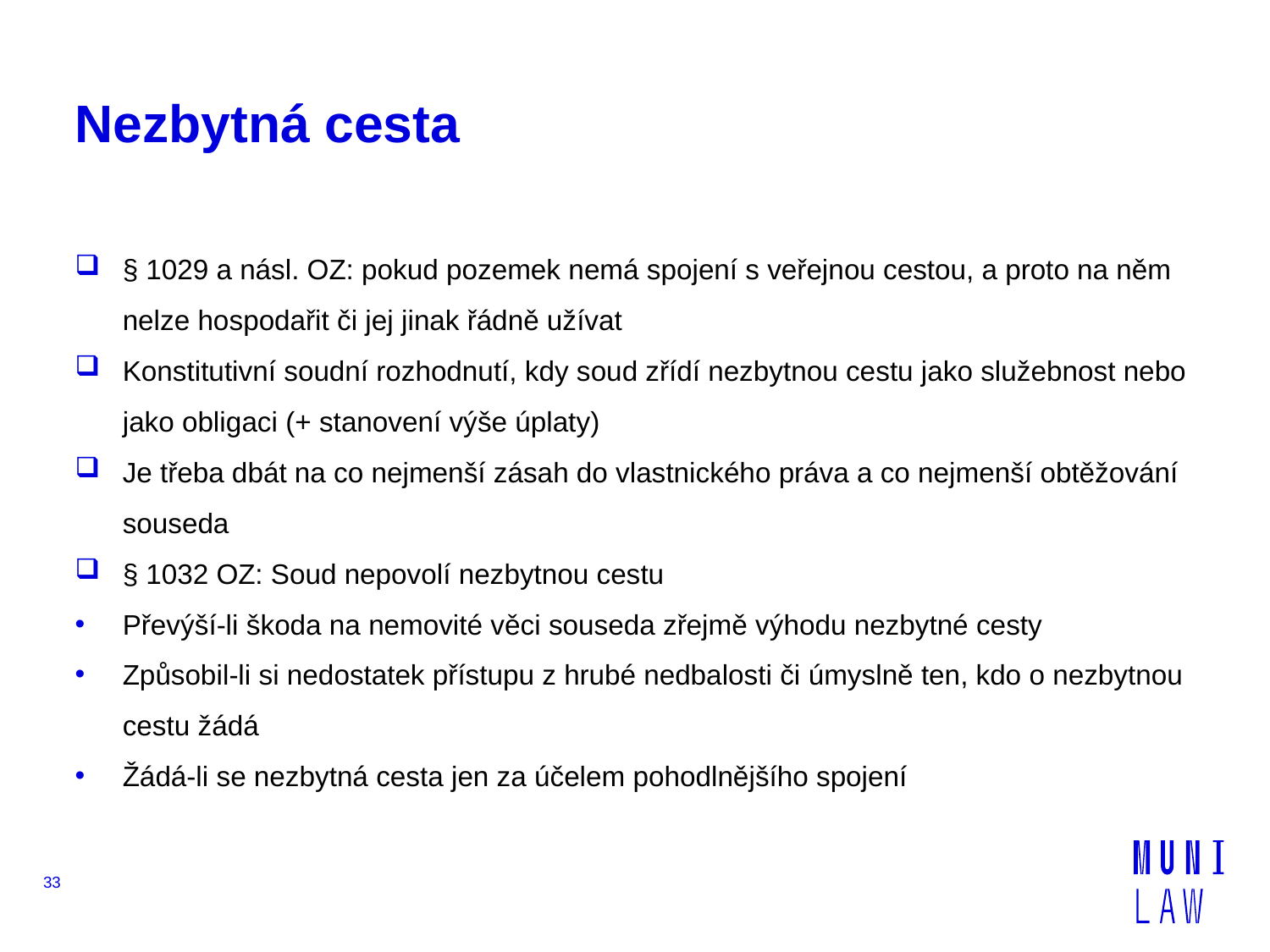

# Nezbytná cesta
§ 1029 a násl. OZ: pokud pozemek nemá spojení s veřejnou cestou, a proto na něm nelze hospodařit či jej jinak řádně užívat
Konstitutivní soudní rozhodnutí, kdy soud zřídí nezbytnou cestu jako služebnost nebo jako obligaci (+ stanovení výše úplaty)
Je třeba dbát na co nejmenší zásah do vlastnického práva a co nejmenší obtěžování souseda
§ 1032 OZ: Soud nepovolí nezbytnou cestu
Převýší-li škoda na nemovité věci souseda zřejmě výhodu nezbytné cesty
Způsobil-li si nedostatek přístupu z hrubé nedbalosti či úmyslně ten, kdo o nezbytnou cestu žádá
Žádá-li se nezbytná cesta jen za účelem pohodlnějšího spojení
33